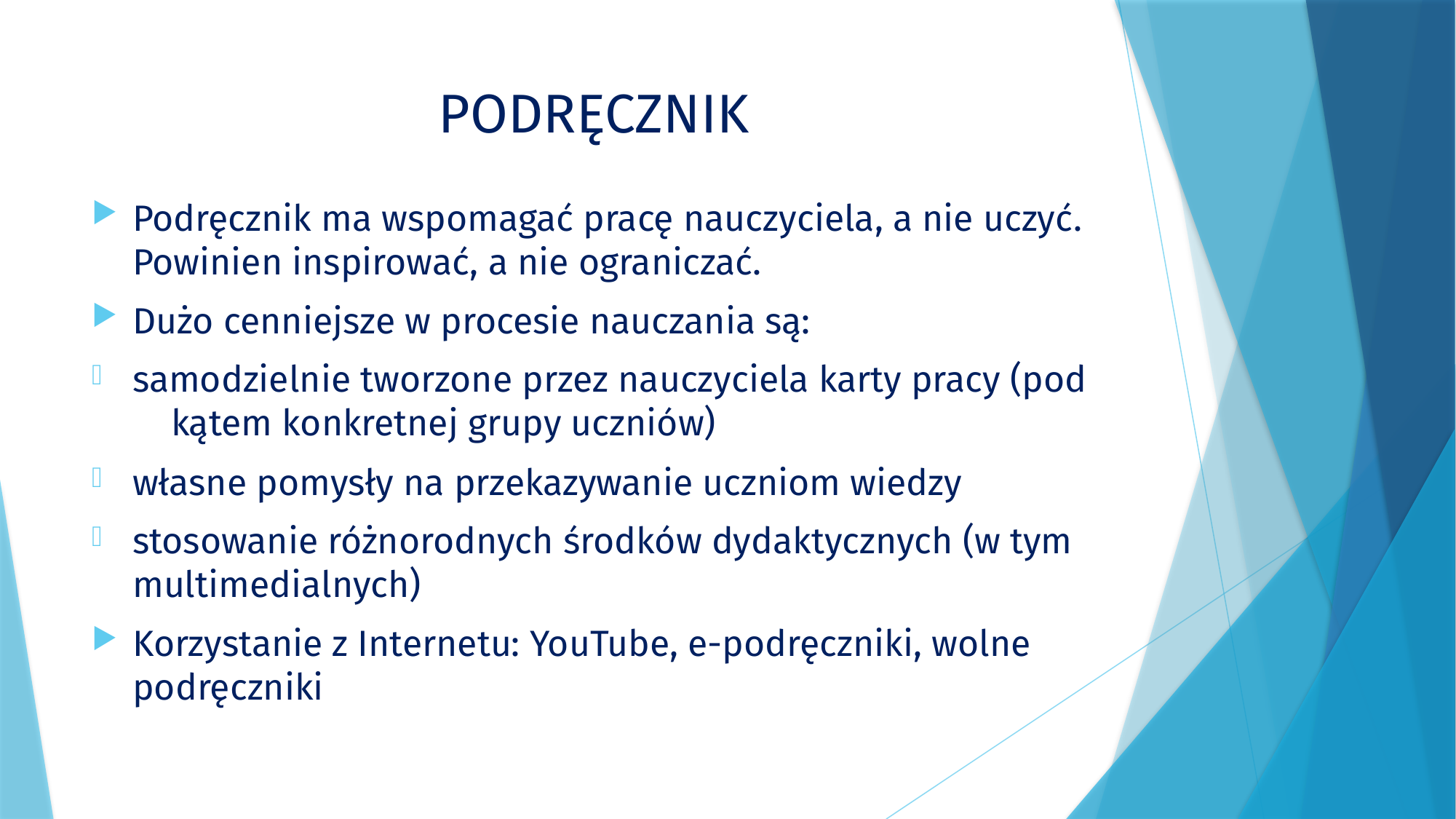

# PODRĘCZNIK
Podręcznik ma wspomagać pracę nauczyciela, a nie uczyć. Powinien inspirować, a nie ograniczać.
Dużo cenniejsze w procesie nauczania są:
samodzielnie tworzone przez nauczyciela karty pracy (pod     kątem konkretnej grupy uczniów)
własne pomysły na przekazywanie uczniom wiedzy
stosowanie różnorodnych środków dydaktycznych (w tym multimedialnych)
Korzystanie z Internetu: YouTube, e-podręczniki, wolne podręczniki